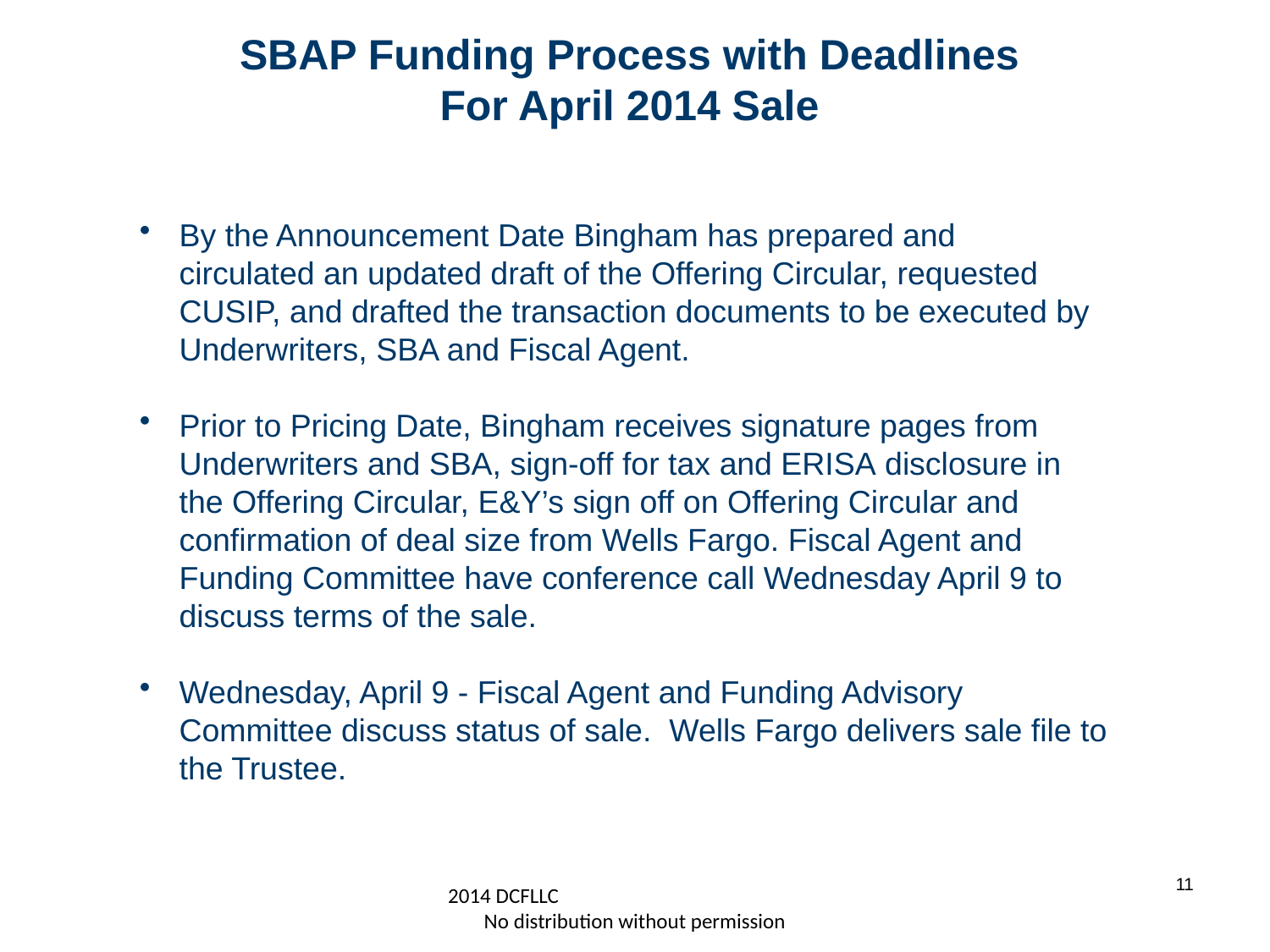

SBAP Funding Process with Deadlines
For April 2014 Sale
By the Announcement Date Bingham has prepared and circulated an updated draft of the Offering Circular, requested CUSIP, and drafted the transaction documents to be executed by Underwriters, SBA and Fiscal Agent.

Prior to Pricing Date, Bingham receives signature pages from Underwriters and SBA, sign-off for tax and ERISA disclosure in the Offering Circular, E&Y’s sign off on Offering Circular and confirmation of deal size from Wells Fargo. Fiscal Agent and Funding Committee have conference call Wednesday April 9 to discuss terms of the sale.

Wednesday, April 9 - Fiscal Agent and Funding Advisory Committee discuss status of sale.  Wells Fargo delivers sale file to the Trustee.

11
2014 DCFLLC                                                       No distribution without permission